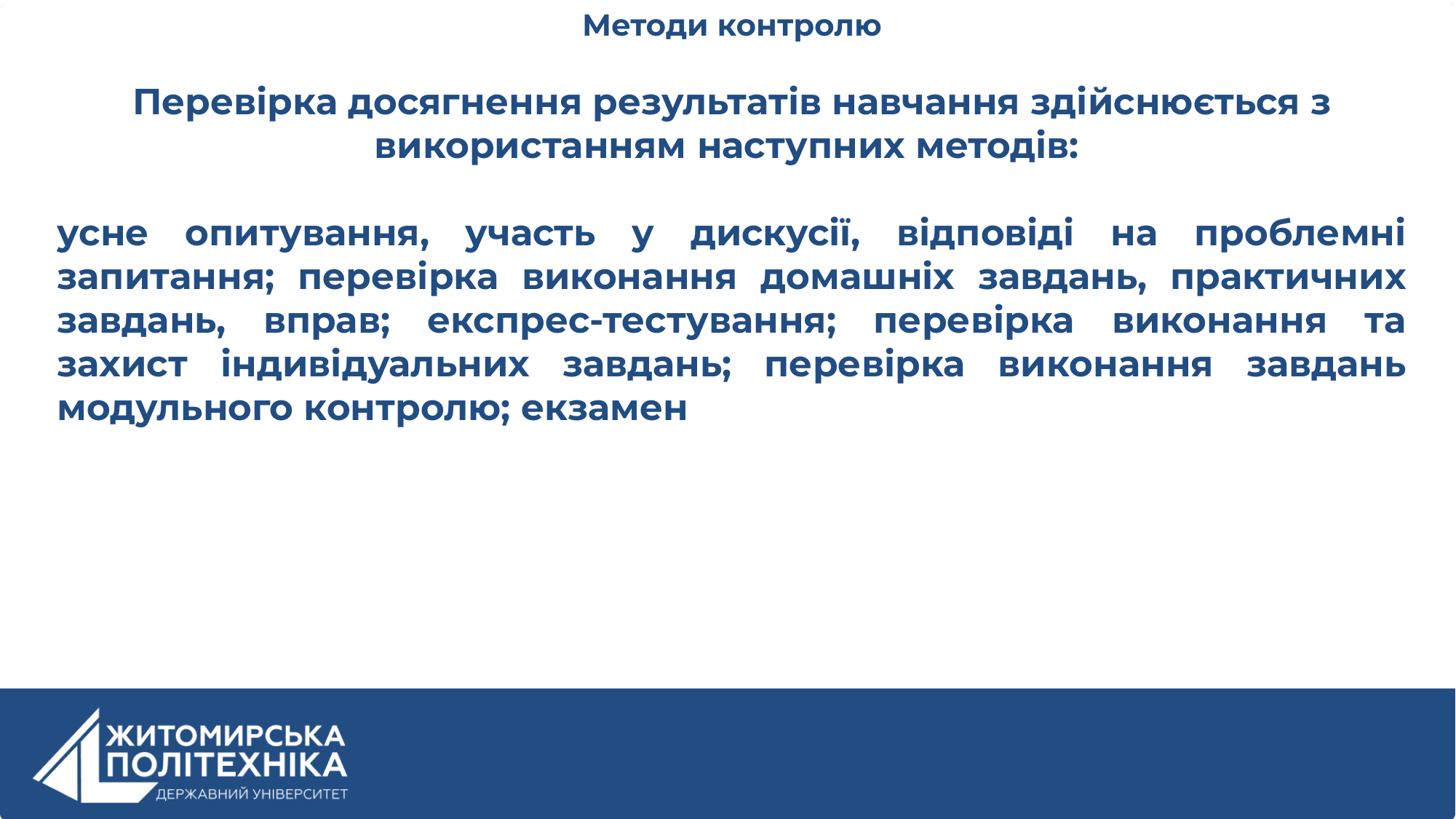

Методи контролю

Перевірка досягнення результатів навчання здійснюється з використанням наступних методів:

усне опитування, участь у дискусії, відповіді на проблемні запитання; перевірка виконання домашніх завдань, практичних завдань, вправ; експрес-тестування; перевірка виконання та захист індивідуальних завдань; перевірка виконання завдань модульного контролю; екзамен